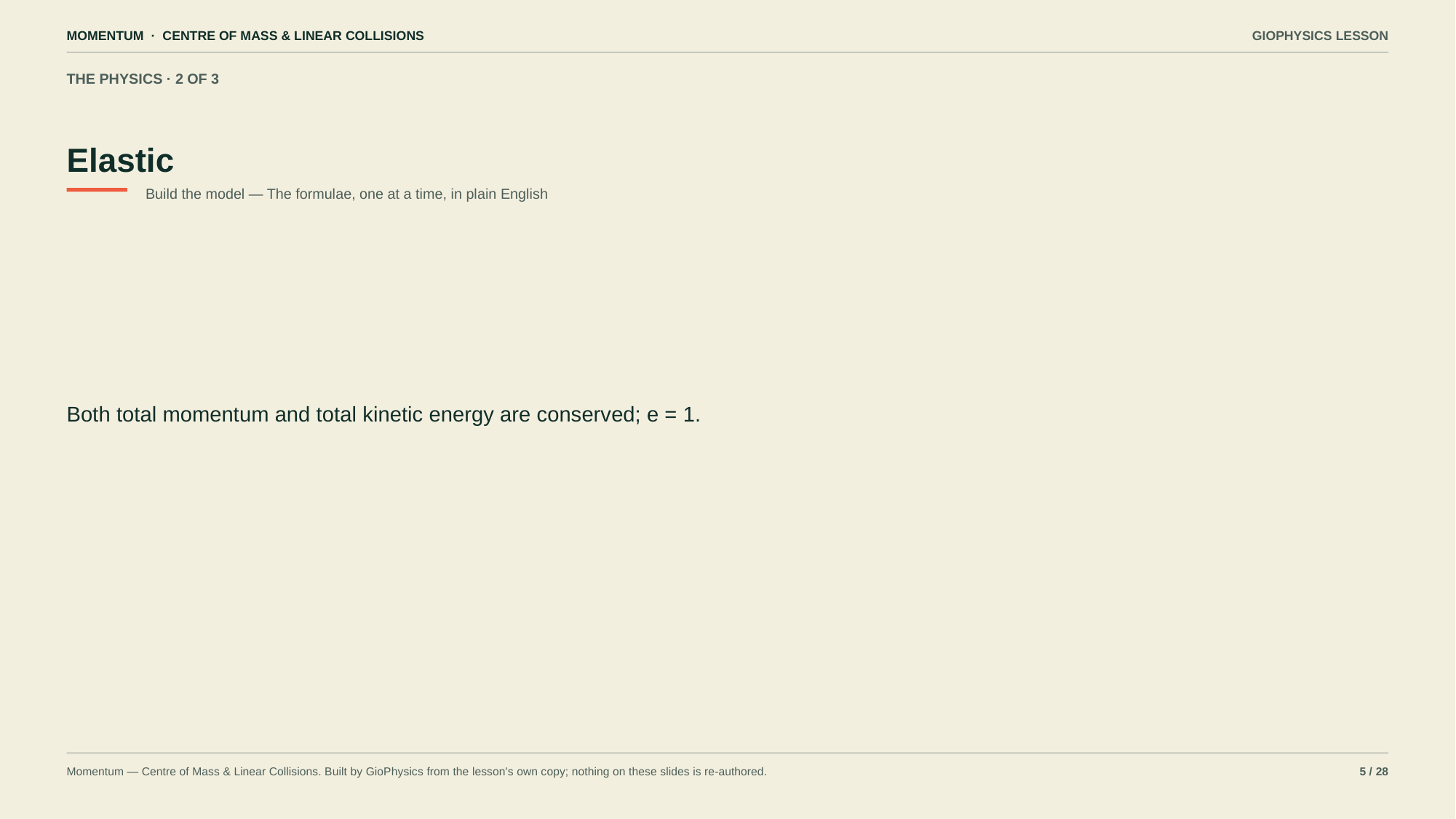

MOMENTUM  ·  CENTRE OF MASS & LINEAR COLLISIONS
GIOPHYSICS LESSON

THE PHYSICS · 2 OF 3
Elastic
Build the model — The formulae, one at a time, in plain English

Both total momentum and total kinetic energy are conserved; e = 1.

Momentum — Centre of Mass & Linear Collisions. Built by GioPhysics from the lesson's own copy; nothing on these slides is re-authored.
5 / 28